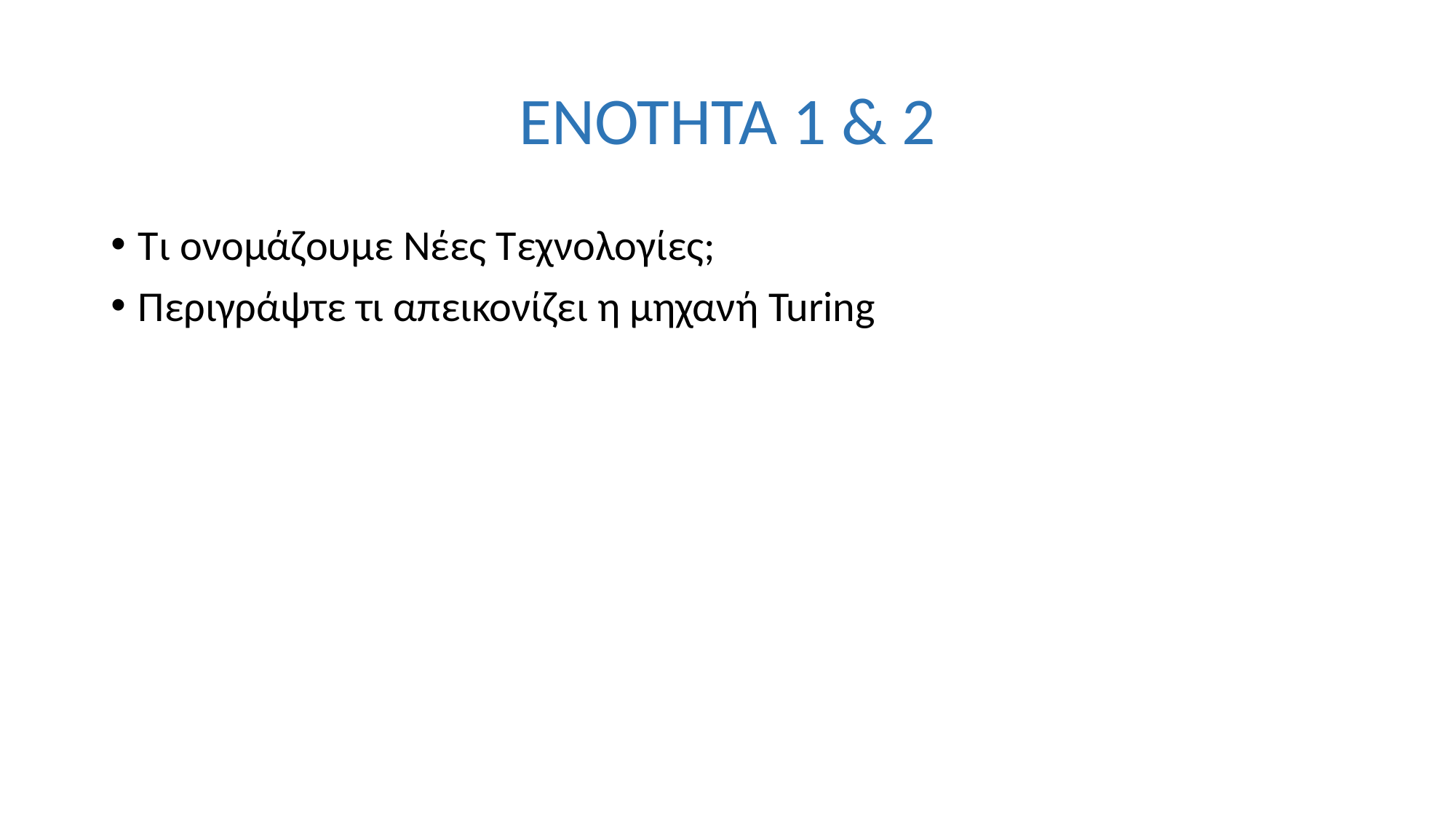

# ΕΝΟΤΗΤΑ 1 & 2
Τι ονομάζουμε Νέες Τεχνολογίες;
Περιγράψτε τι απεικονίζει η μηχανή Turing